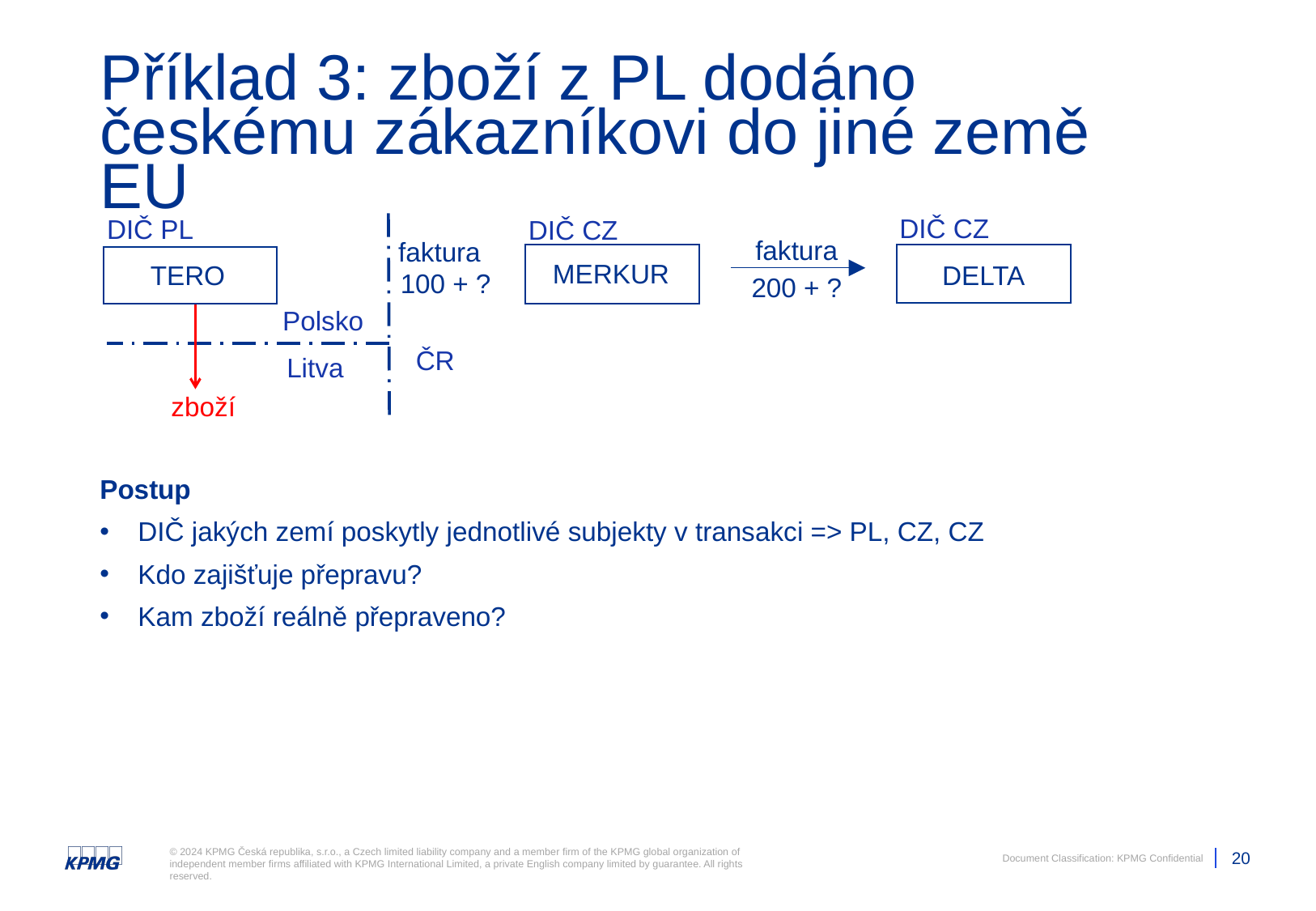

# Příklad 3: zboží z PL dodáno českému zákazníkovi do jiné země EU

Postup
DIČ jakých zemí poskytly jednotlivé subjekty v transakci => PL, CZ, CZ
Kdo zajišťuje přepravu?
Kam zboží reálně přepraveno?

DIČ CZ
DELTA
DIČ PL
TERO
DIČ CZ
MERKUR
faktura
faktura
Polsko
ČR
Litva
100 + ?
200 + ?
zboží